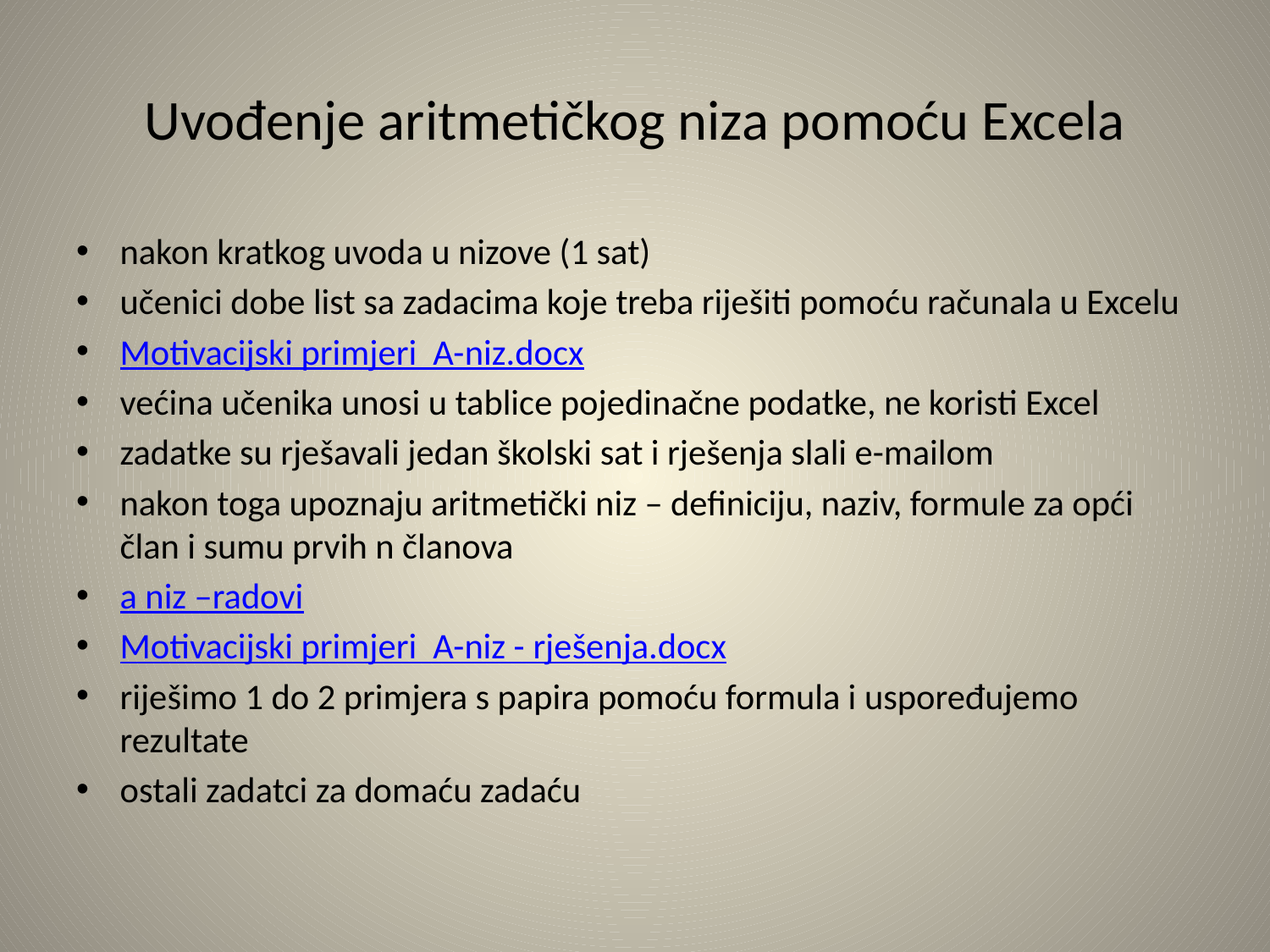

# Uvođenje aritmetičkog niza pomoću Excela
nakon kratkog uvoda u nizove (1 sat)
učenici dobe list sa zadacima koje treba riješiti pomoću računala u Excelu
Motivacijski primjeri  A-niz.docx
većina učenika unosi u tablice pojedinačne podatke, ne koristi Excel
zadatke su rješavali jedan školski sat i rješenja slali e-mailom
nakon toga upoznaju aritmetički niz – definiciju, naziv, formule za opći član i sumu prvih n članova
a niz –radovi
Motivacijski primjeri  A-niz - rješenja.docx
riješimo 1 do 2 primjera s papira pomoću formula i uspoređujemo rezultate
ostali zadatci za domaću zadaću